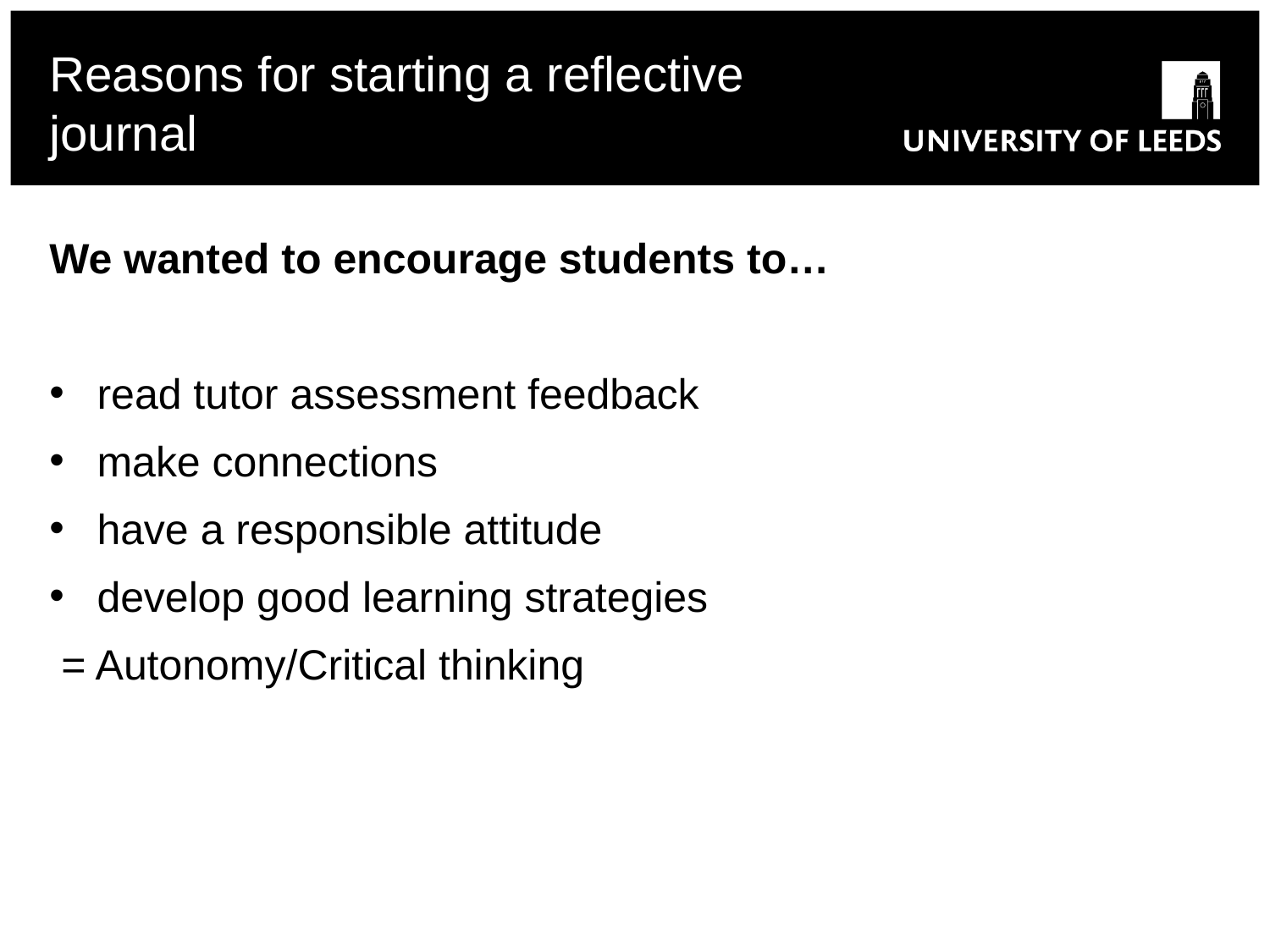

# Reasons for starting a reflective journal
We wanted to encourage students to…

read tutor assessment feedback
make connections
have a responsible attitude
develop good learning strategies
 = Autonomy/Critical thinking